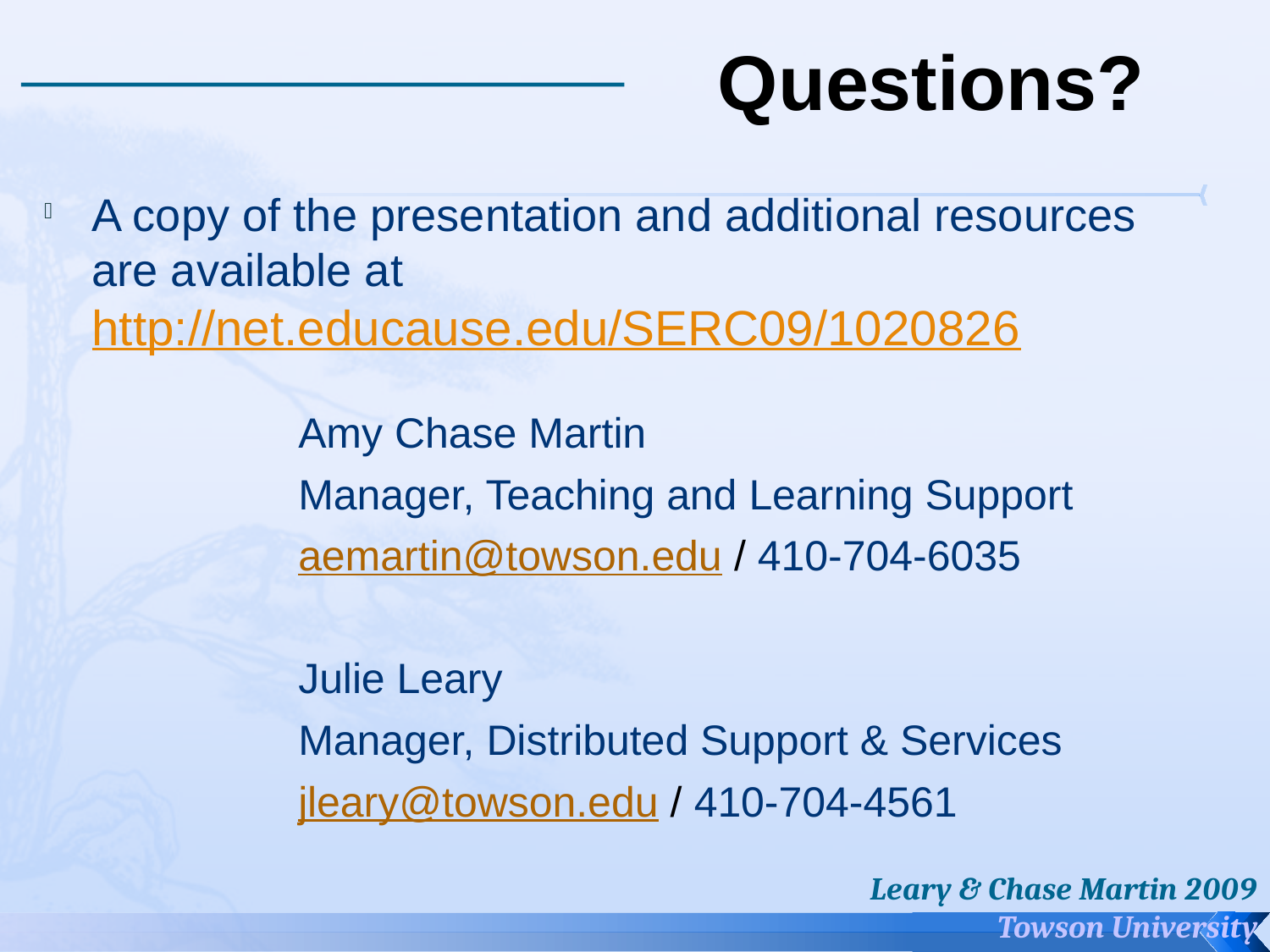

# Questions?
A copy of the presentation and additional resources are available at http://net.educause.edu/SERC09/1020826

Amy Chase Martin
Manager, Teaching and Learning Support
aemartin@towson.edu / 410-704-6035

Julie Leary
Manager, Distributed Support & Services
jleary@towson.edu / 410-704-4561